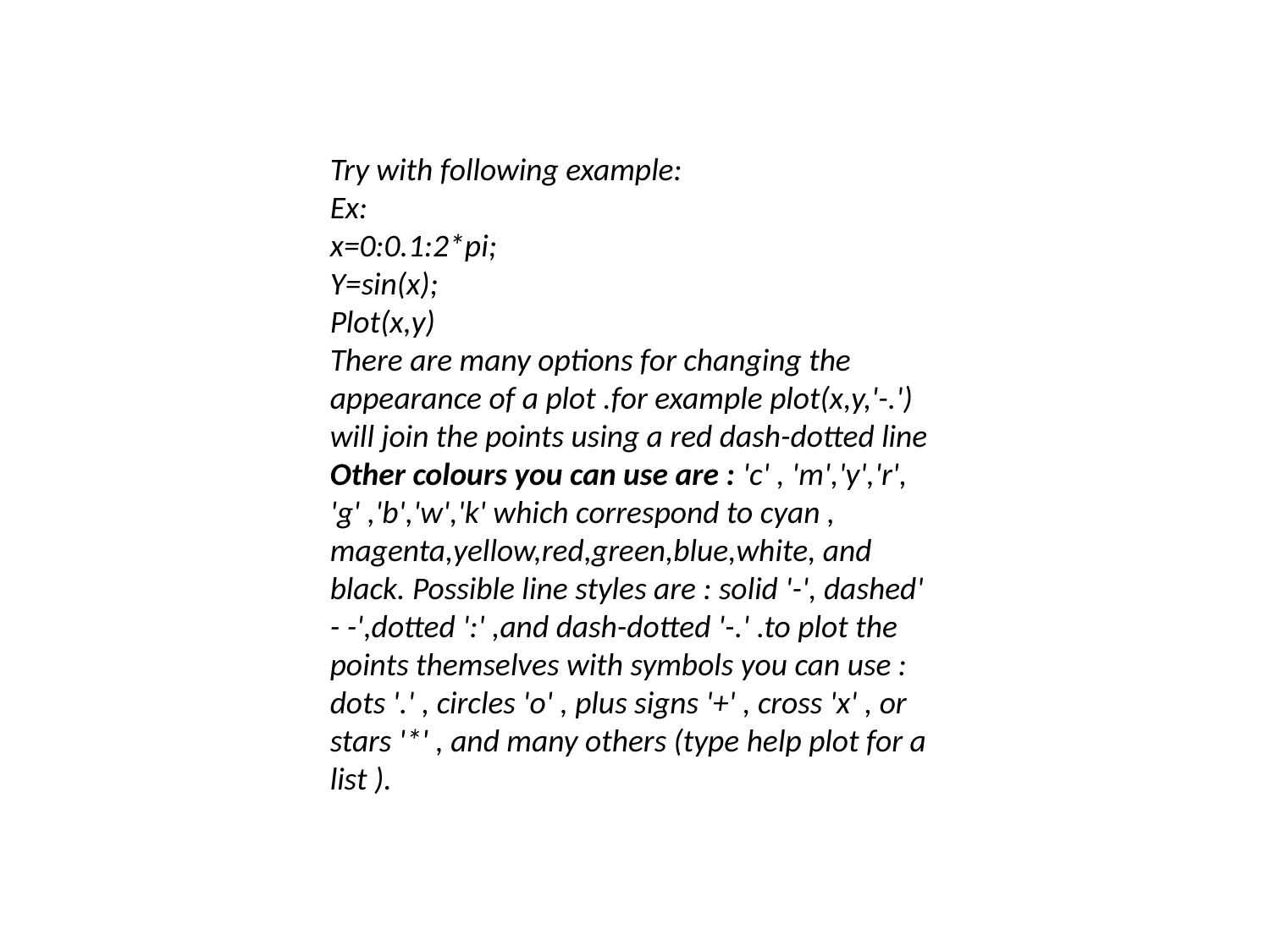

Try with following example:
Ex:
x=0:0.1:2*pi;
Y=sin(x);
Plot(x,y)
There are many options for changing the appearance of a plot .for example plot(x,y,'-.') will join the points using a red dash-dotted line
Other colours you can use are : 'c' , 'm','y','r', 'g' ,'b','w','k' which correspond to cyan , magenta,yellow,red,green,blue,white, and black. Possible line styles are : solid '-', dashed' - -',dotted ':' ,and dash-dotted '-.' .to plot the points themselves with symbols you can use : dots '.' , circles 'o' , plus signs '+' , cross 'x' , or stars '*' , and many others (type help plot for a list ).